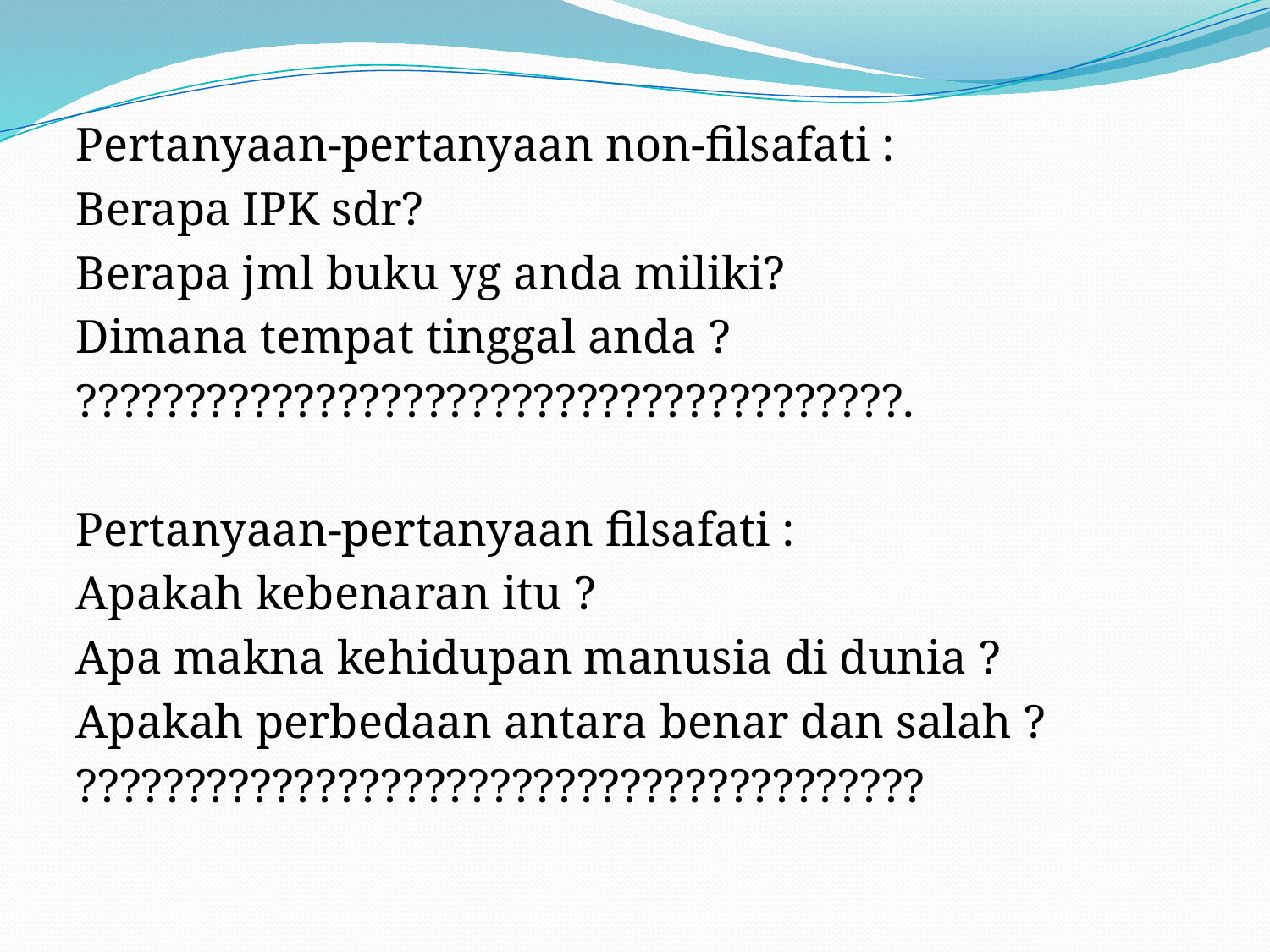

Pertanyaan-pertanyaan non-filsafati :
Berapa IPK sdr?
Berapa jml buku yg anda miliki?
Dimana tempat tinggal anda ?
??????????????????????????????????????.

Pertanyaan-pertanyaan filsafati :
Apakah kebenaran itu ?
Apa makna kehidupan manusia di dunia ?
Apakah perbedaan antara benar dan salah ?
???????????????????????????????????????